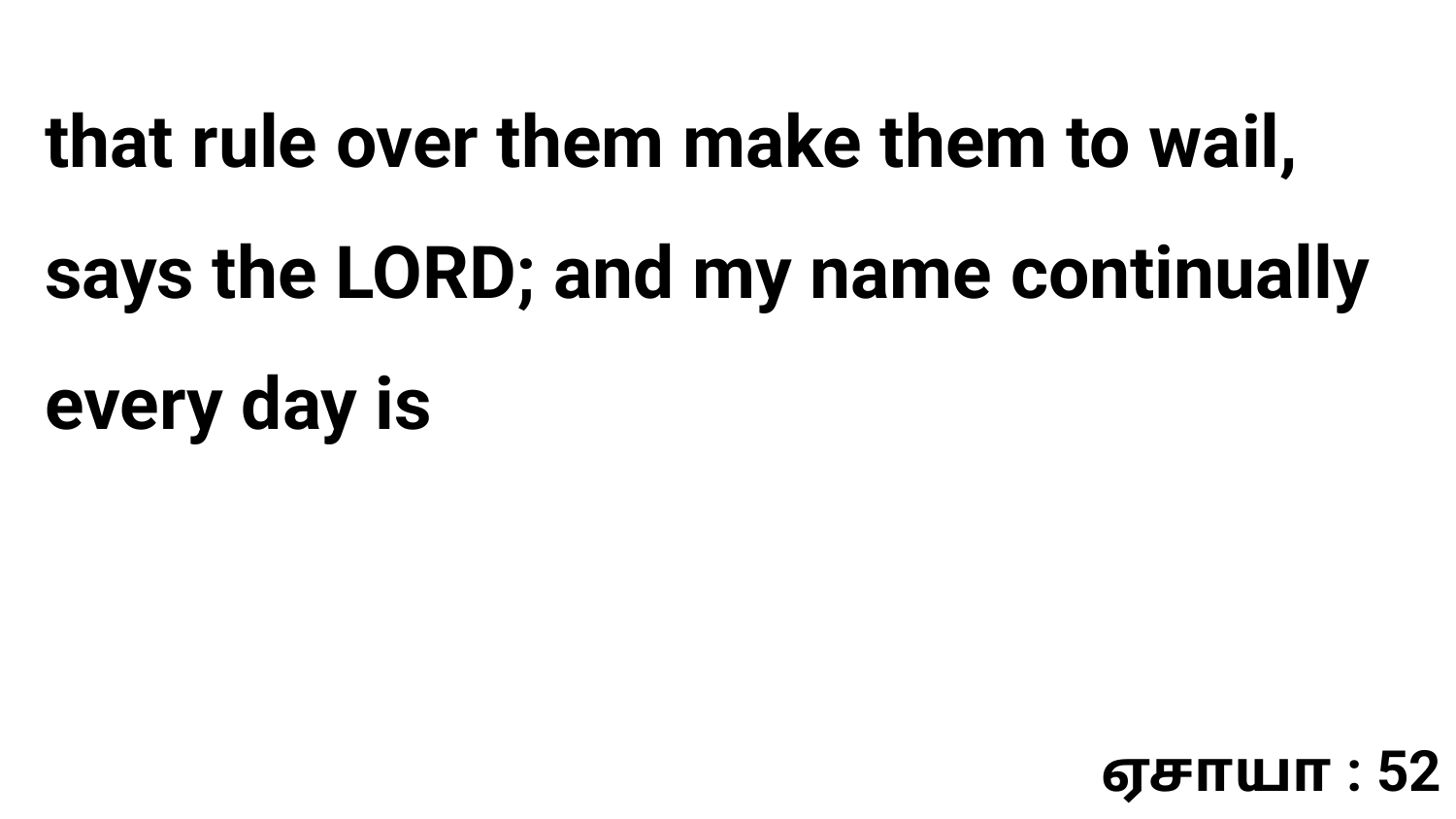

that rule over them make them to wail, says the LORD; and my name continually every day is
ஏசாயா : 52